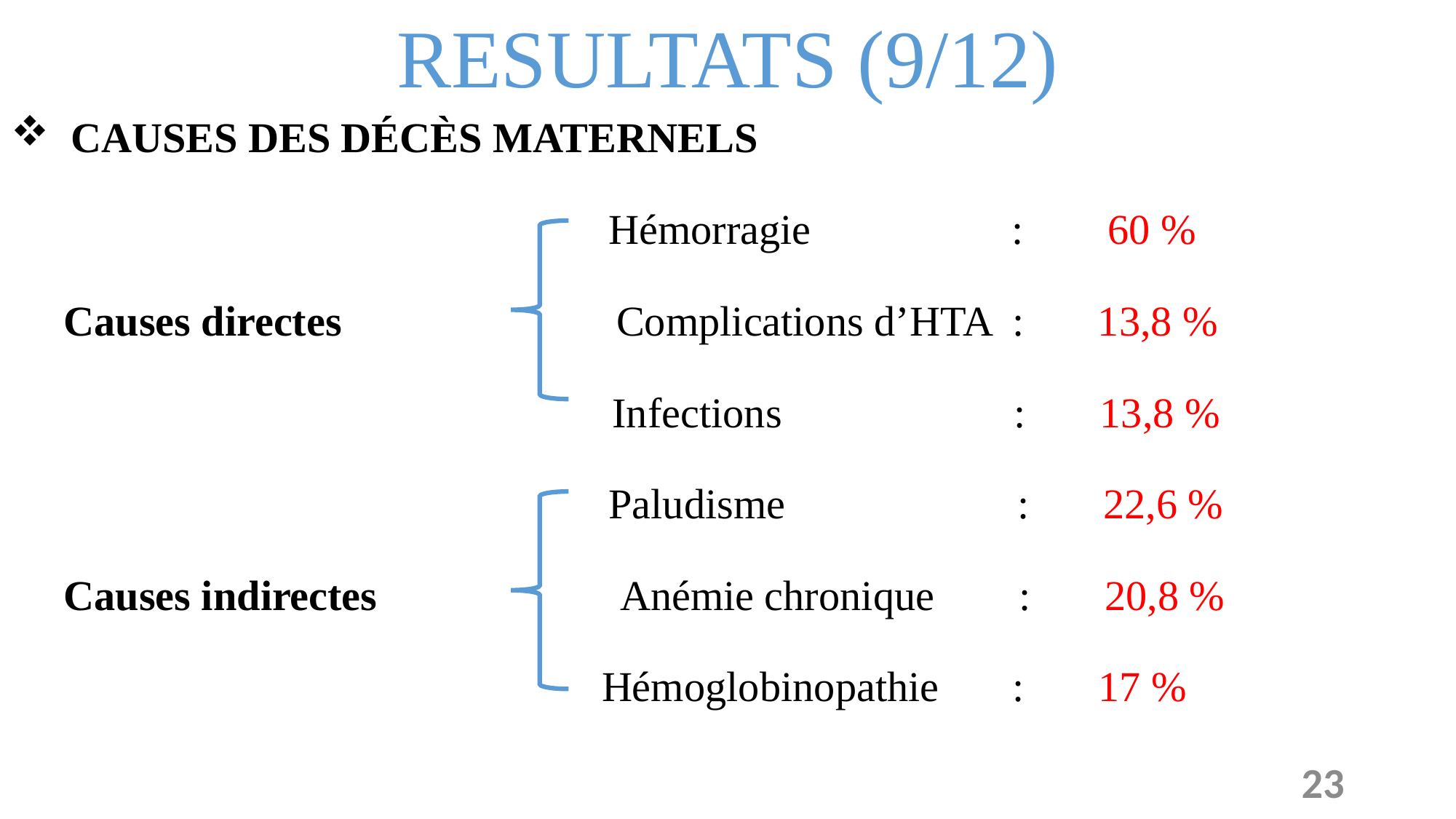

RESULTATS (9/12)
  CAUSES DES DÉCÈS MATERNELS
                                                              Hémorragie                   :        60 %
     Causes directes                          Complications d’HTA  :       13,8 %
                                                         Infections                      :       13,8 %
                                                              Paludisme                      :       22,6 %
     Causes indirectes                       Anémie chronique        :       20,8 %
                                                        Hémoglobinopathie       :       17 %

23